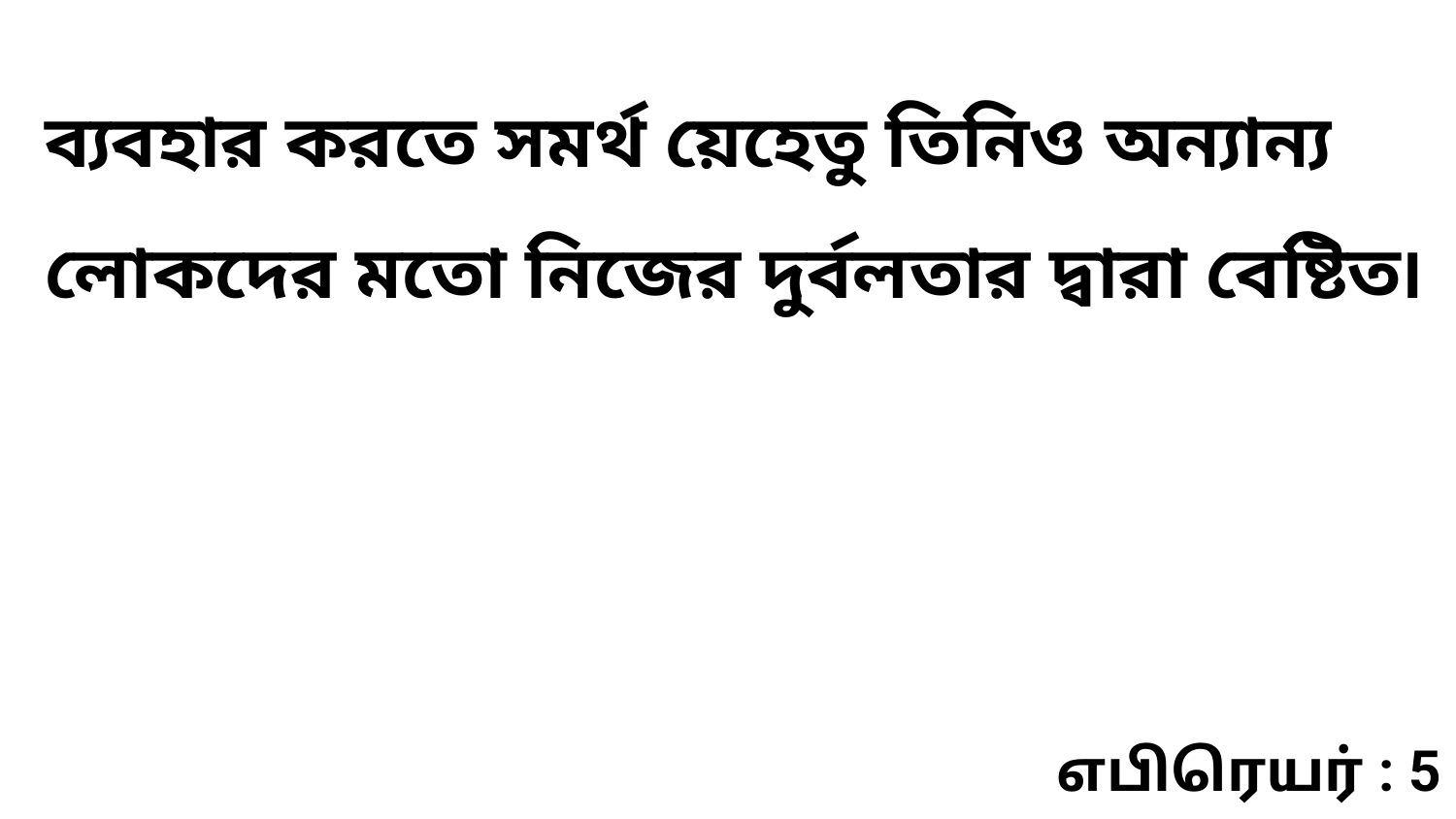

ব্যবহার করতে সমর্থ য়েহেতু তিনিও অন্যান্য লোকদের মতো নিজের দুর্বলতার দ্বারা বেষ্টিত৷
எபிரெயர் : 5